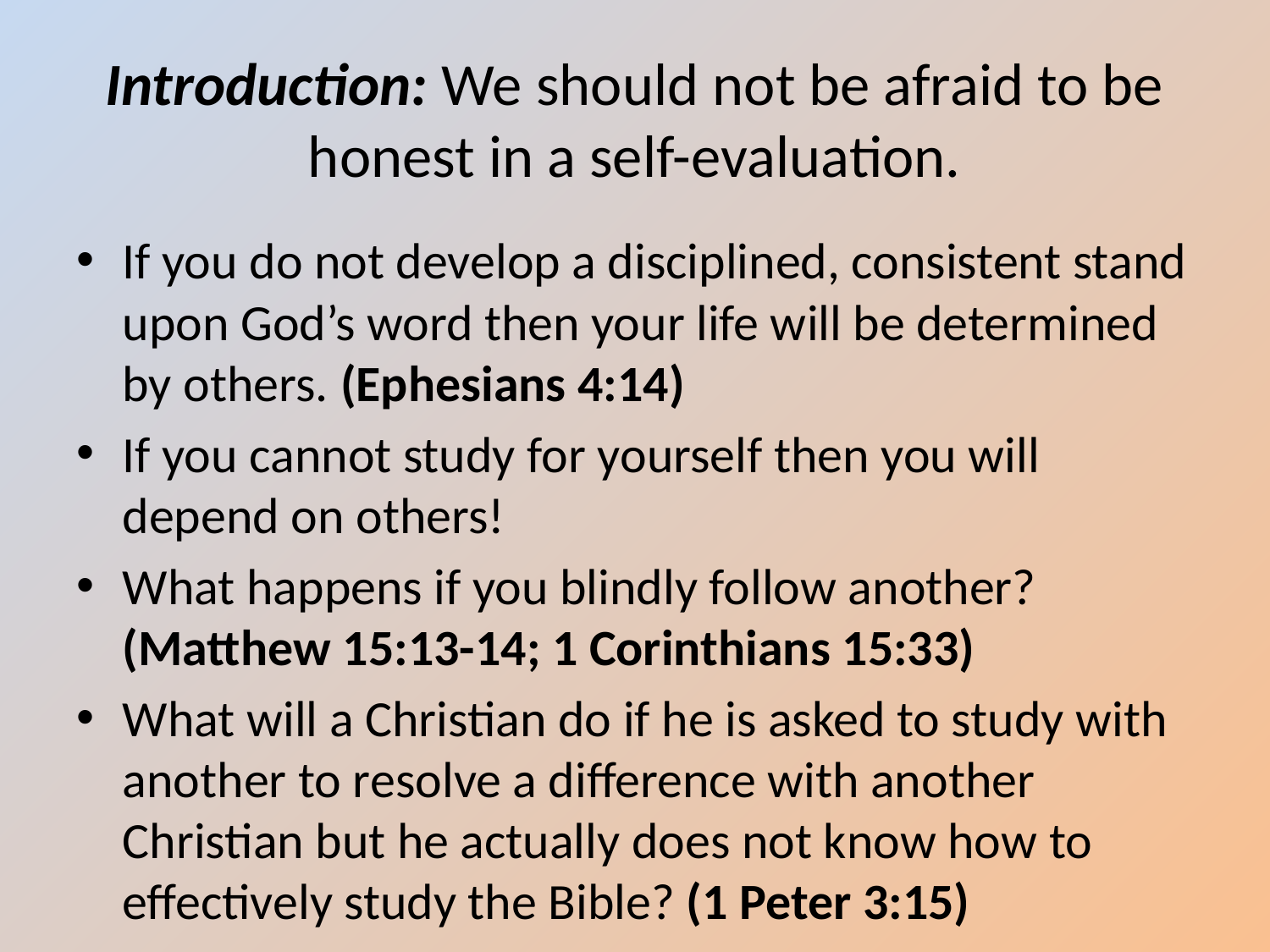

# Introduction: We should not be afraid to be honest in a self-evaluation.
If you do not develop a disciplined, consistent stand upon God’s word then your life will be determined by others. (Ephesians 4:14)
If you cannot study for yourself then you will depend on others!
What happens if you blindly follow another? (Matthew 15:13-14; 1 Corinthians 15:33)
What will a Christian do if he is asked to study with another to resolve a difference with another Christian but he actually does not know how to effectively study the Bible? (1 Peter 3:15)